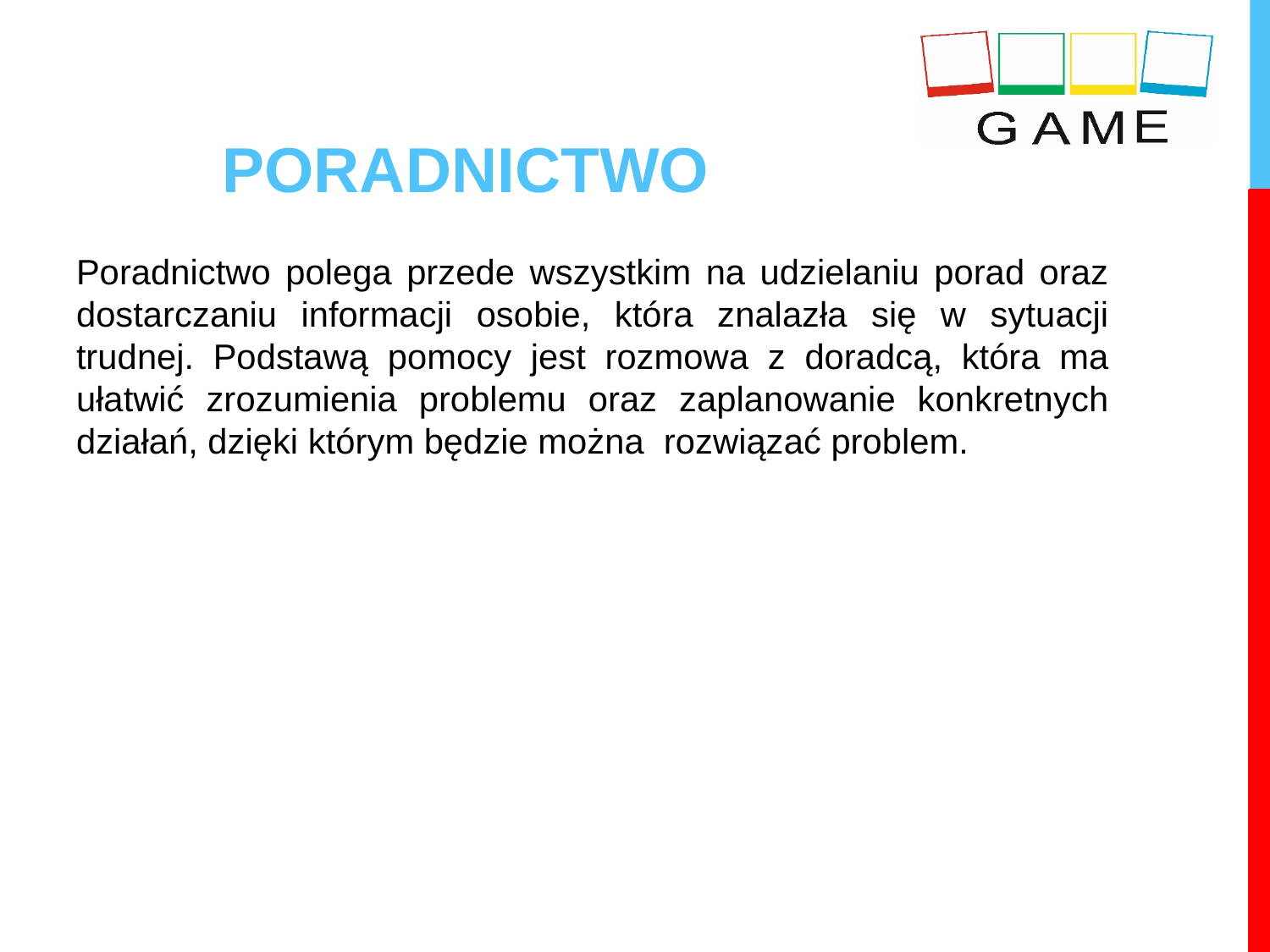

PORADNICTWO
Poradnictwo polega przede wszystkim na udzielaniu porad oraz dostarczaniu informacji osobie, która znalazła się w sytuacji trudnej. Podstawą pomocy jest rozmowa z doradcą, która ma ułatwić zrozumienia problemu oraz zaplanowanie konkretnych działań, dzięki którym będzie można  rozwiązać problem.